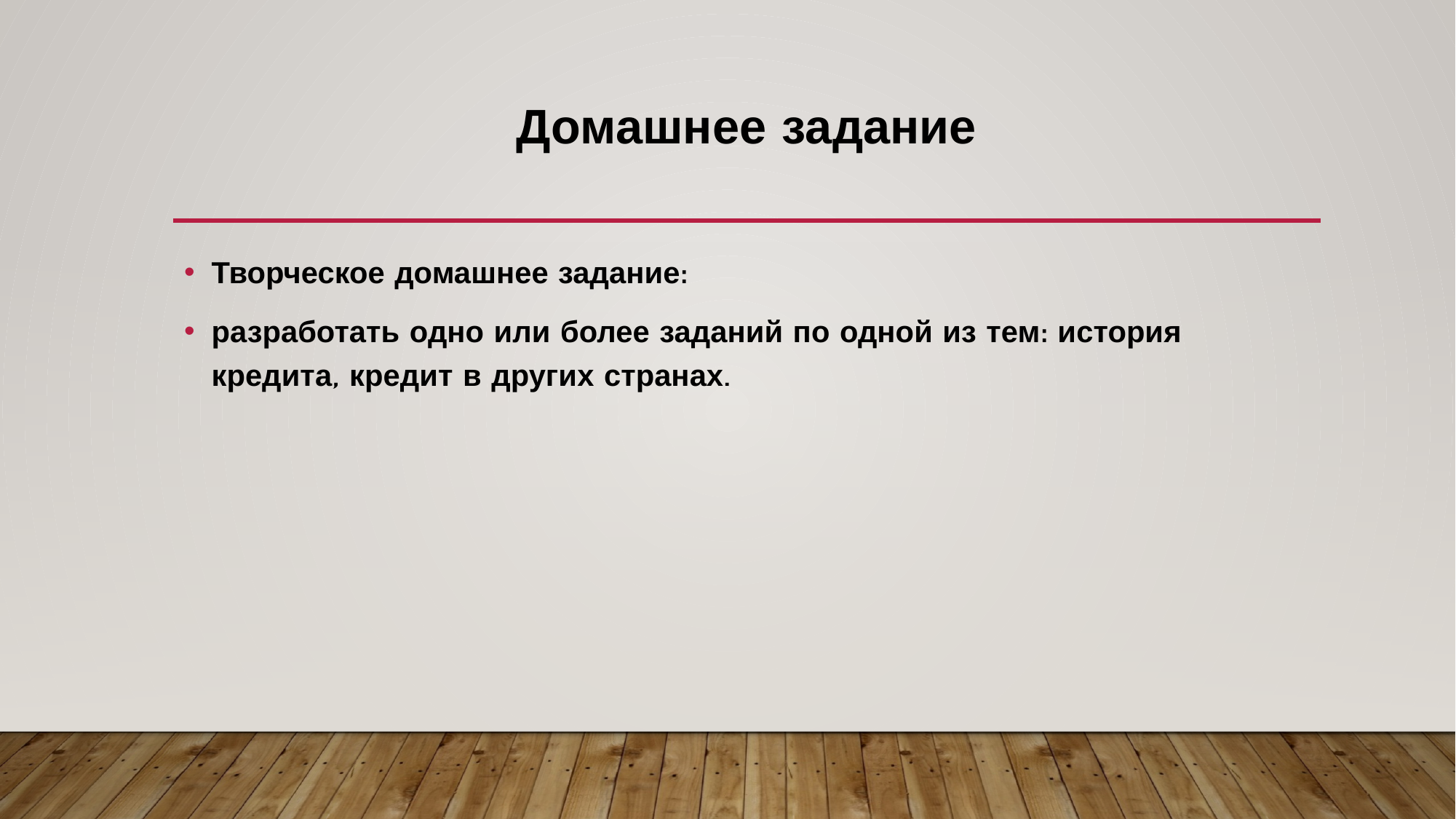

# Домашнее задание
Творческое домашнее задание:
разработать одно или более заданий по одной из тем: история кредита, кредит в других странах.